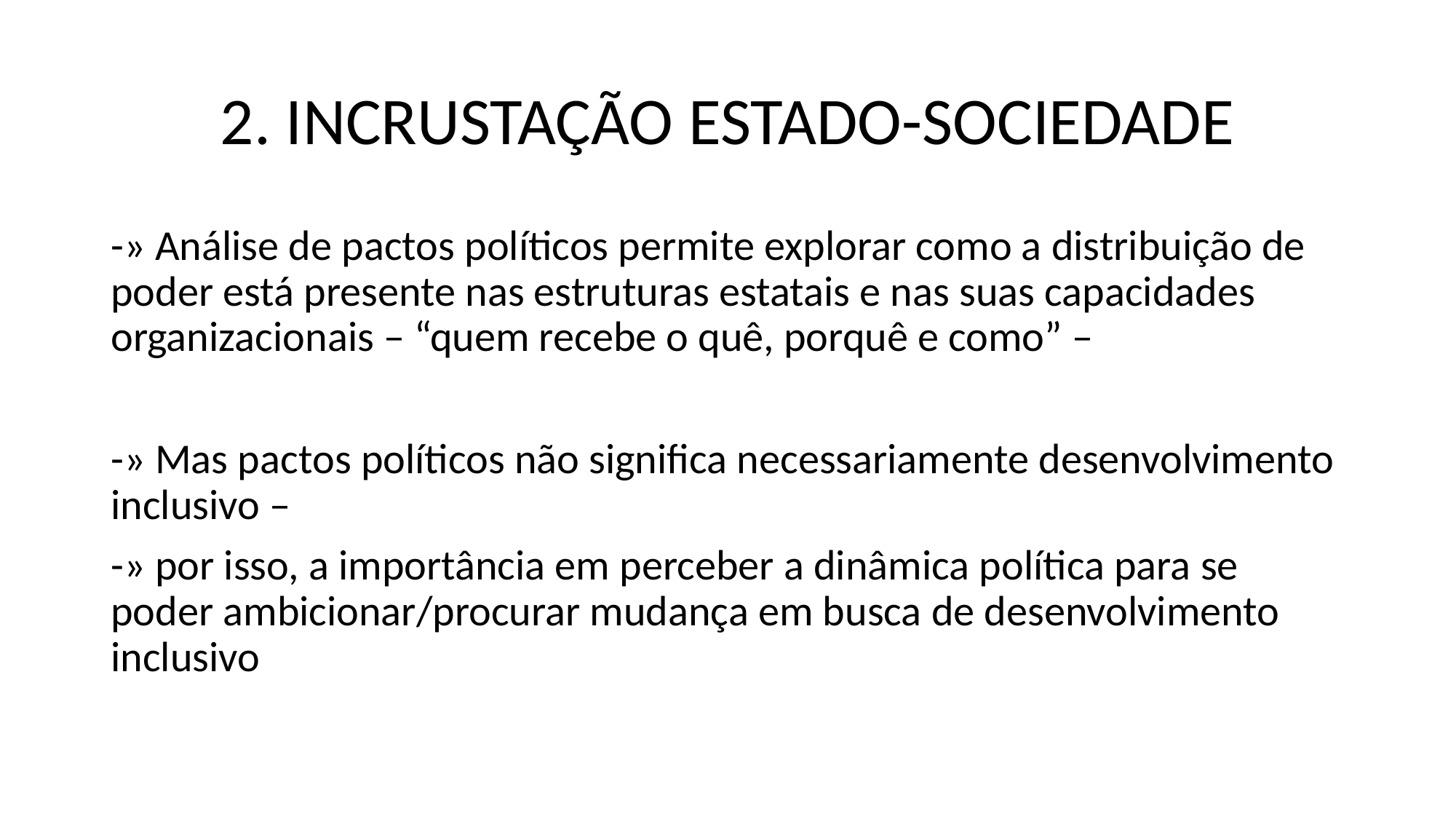

# 2. INCRUSTAÇÃO ESTADO-SOCIEDADE
-» Análise de pactos políticos permite explorar como a distribuição de poder está presente nas estruturas estatais e nas suas capacidades organizacionais – “quem recebe o quê, porquê e como” –

-» Mas pactos políticos não significa necessariamente desenvolvimento inclusivo –
-» por isso, a importância em perceber a dinâmica política para se poder ambicionar/procurar mudança em busca de desenvolvimento inclusivo